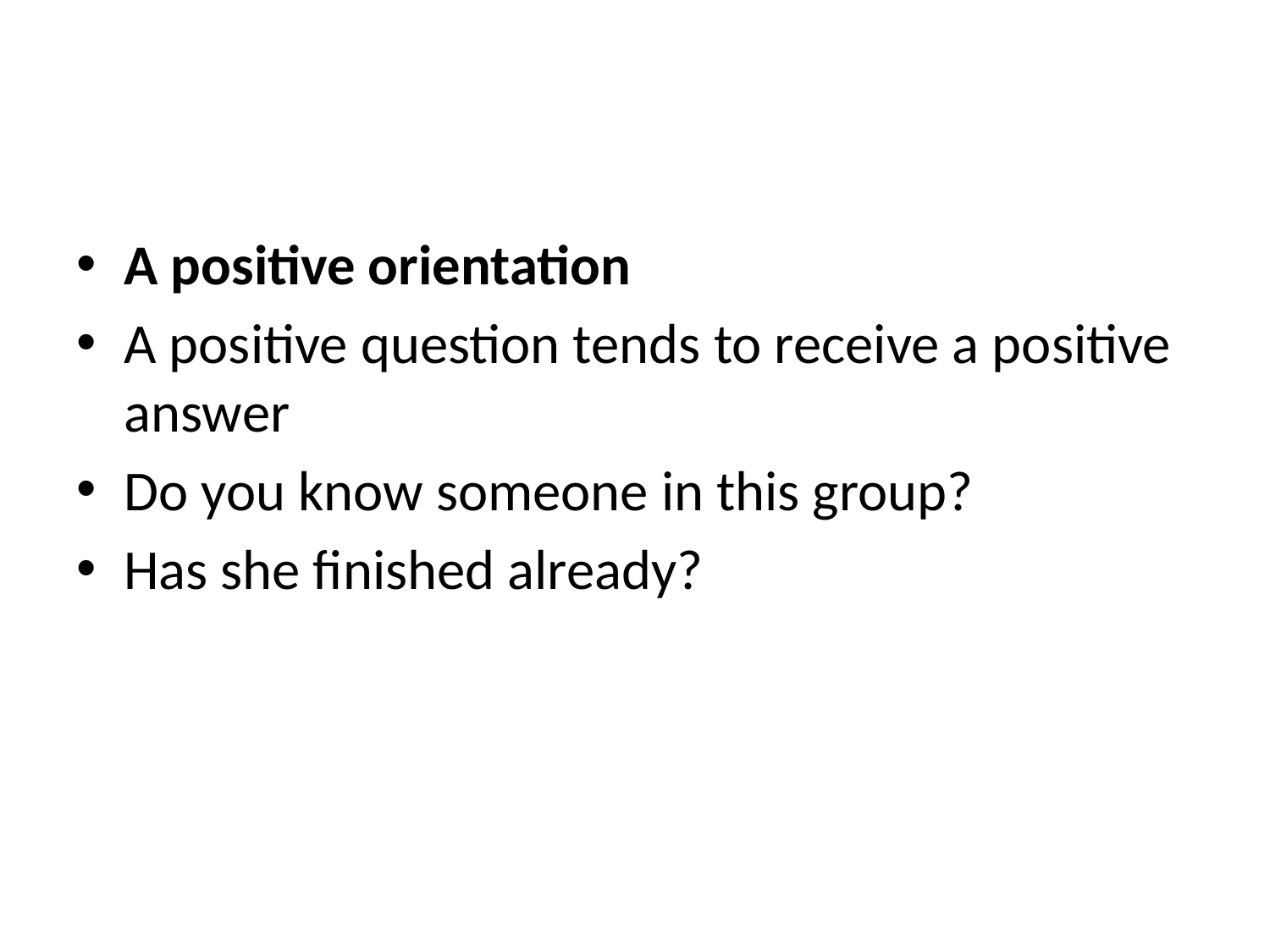

#
A positive orientation
A positive question tends to receive a positive answer
Do you know someone in this group?
Has she finished already?